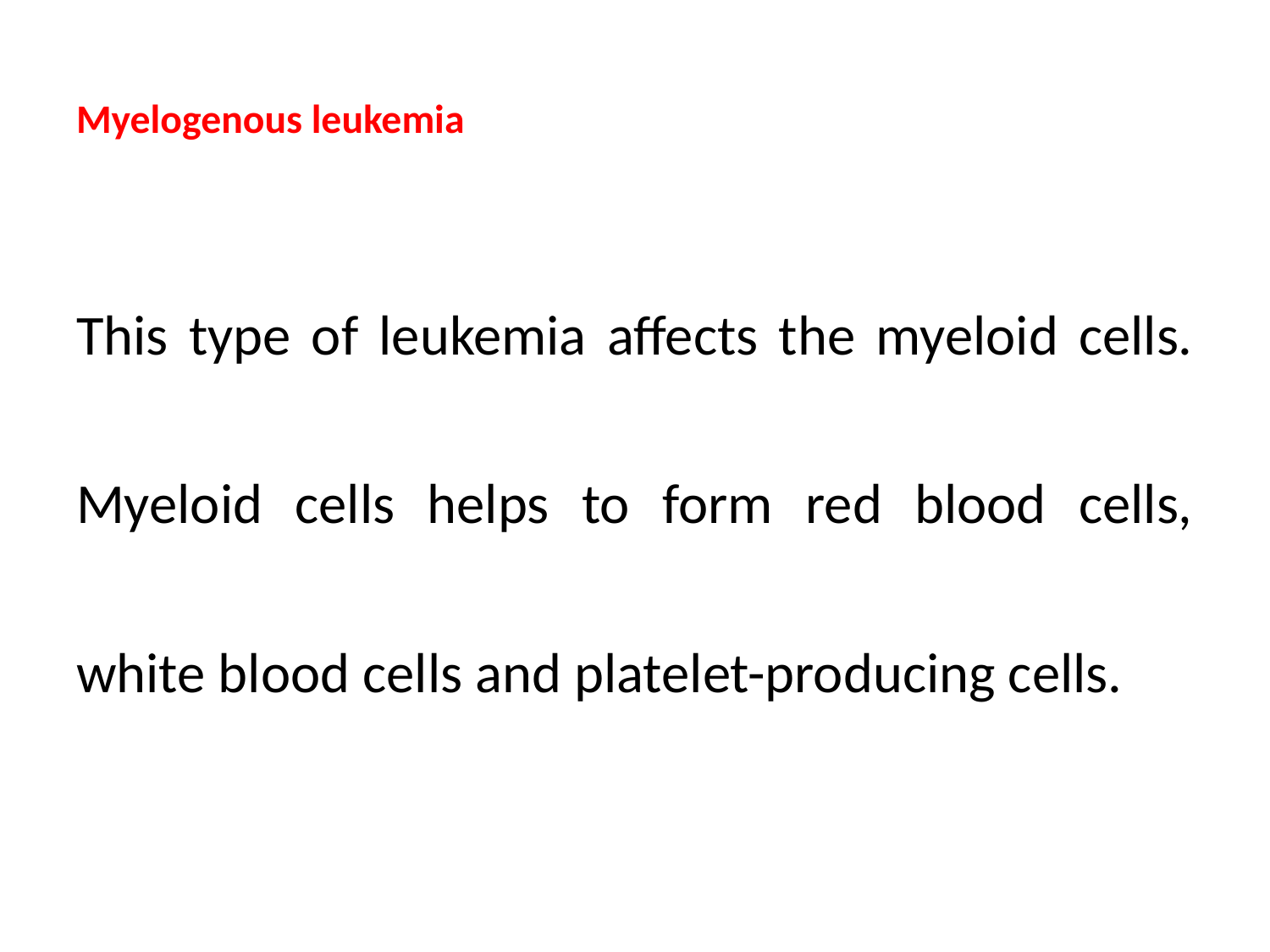

# Myelogenous leukemia
This type of leukemia affects the myeloid cells. Myeloid cells helps to form red blood cells, white blood cells and platelet-producing cells.